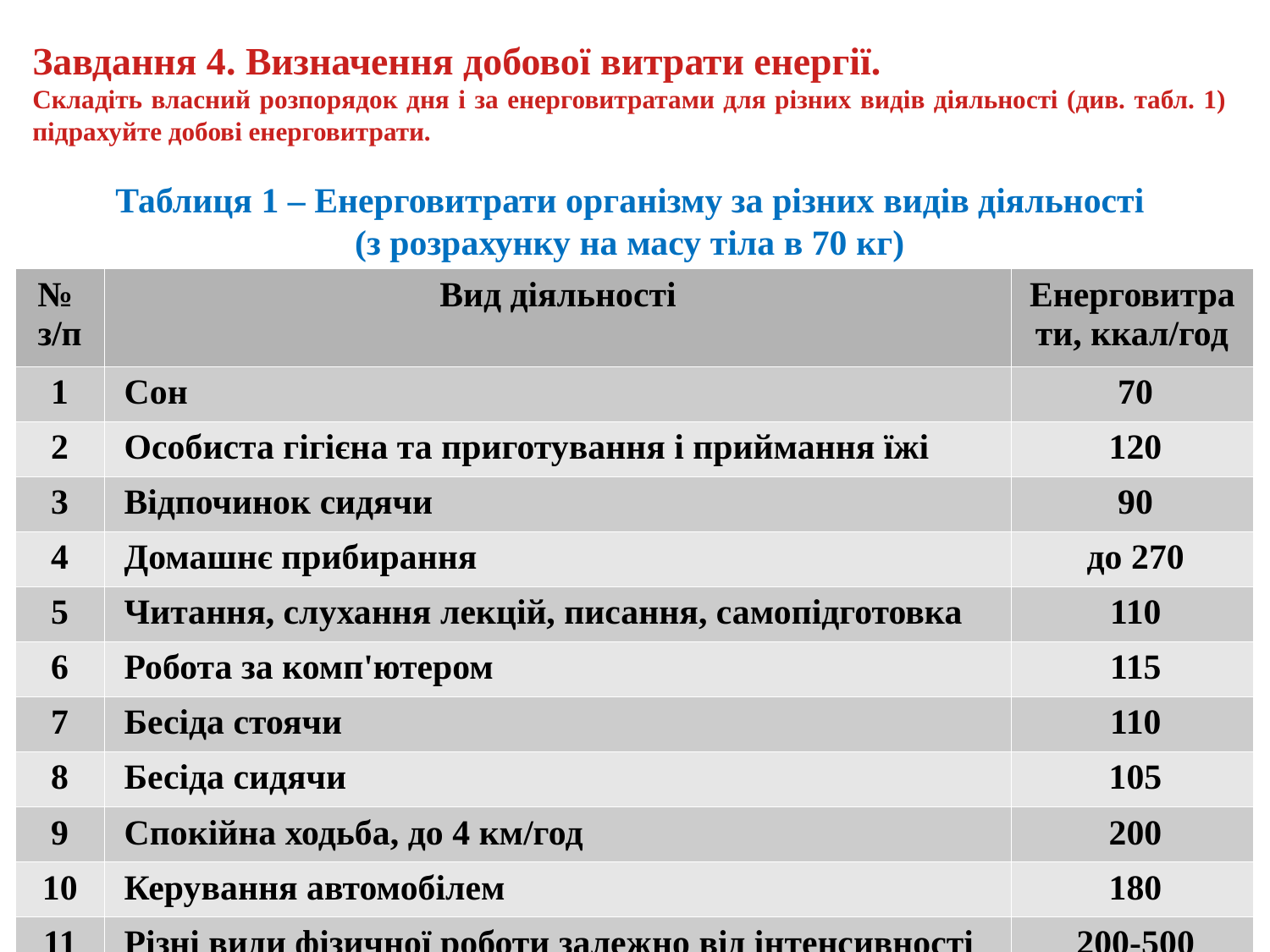

Завдання 4. Визначення добової витрати енергії.
Складіть власний розпорядок дня і за енерговитратами для різних видів діяльності (див. табл. 1) підрахуйте добові енерговитрати.

Таблиця 1 – Енерговитрати організму за різних видів діяльності
(з розрахунку на масу тіла в 70 кг)
| № з/п | Вид діяльності | Енерговитрати, ккал/год |
| --- | --- | --- |
| 1 | Сон | 70 |
| 2 | Особиста гігієна та приготування і приймання їжі | 120 |
| 3 | Відпочинок сидячи | 90 |
| 4 | Домашнє прибирання | до 270 |
| 5 | Читання, слухання лекцій, писання, самопідготовка | 110 |
| 6 | Робота за комп'ютером | 115 |
| 7 | Бесіда стоячи | 110 |
| 8 | Бесіда сидячи | 105 |
| 9 | Спокійна ходьба, до 4 км/год | 200 |
| 10 | Керування автомобілем | 180 |
| 11 | Різні види фізичної роботи залежно від інтенсивності | 200-500 |